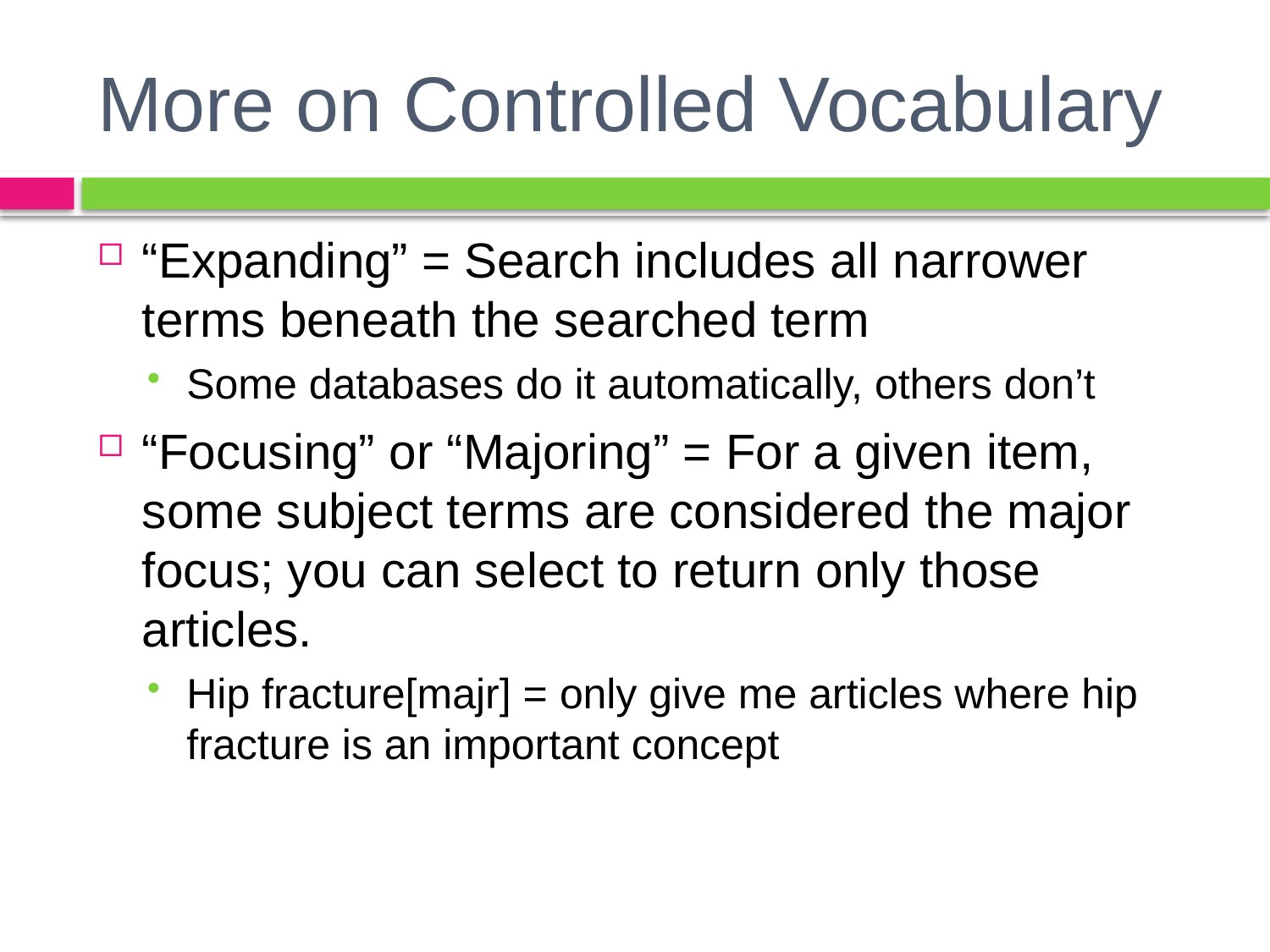

# More on Controlled Vocabulary
“Expanding” = Search includes all narrower terms beneath the searched term
Some databases do it automatically, others don’t
“Focusing” or “Majoring” = For a given item, some subject terms are considered the major focus; you can select to return only those articles.
Hip fracture[majr] = only give me articles where hip fracture is an important concept